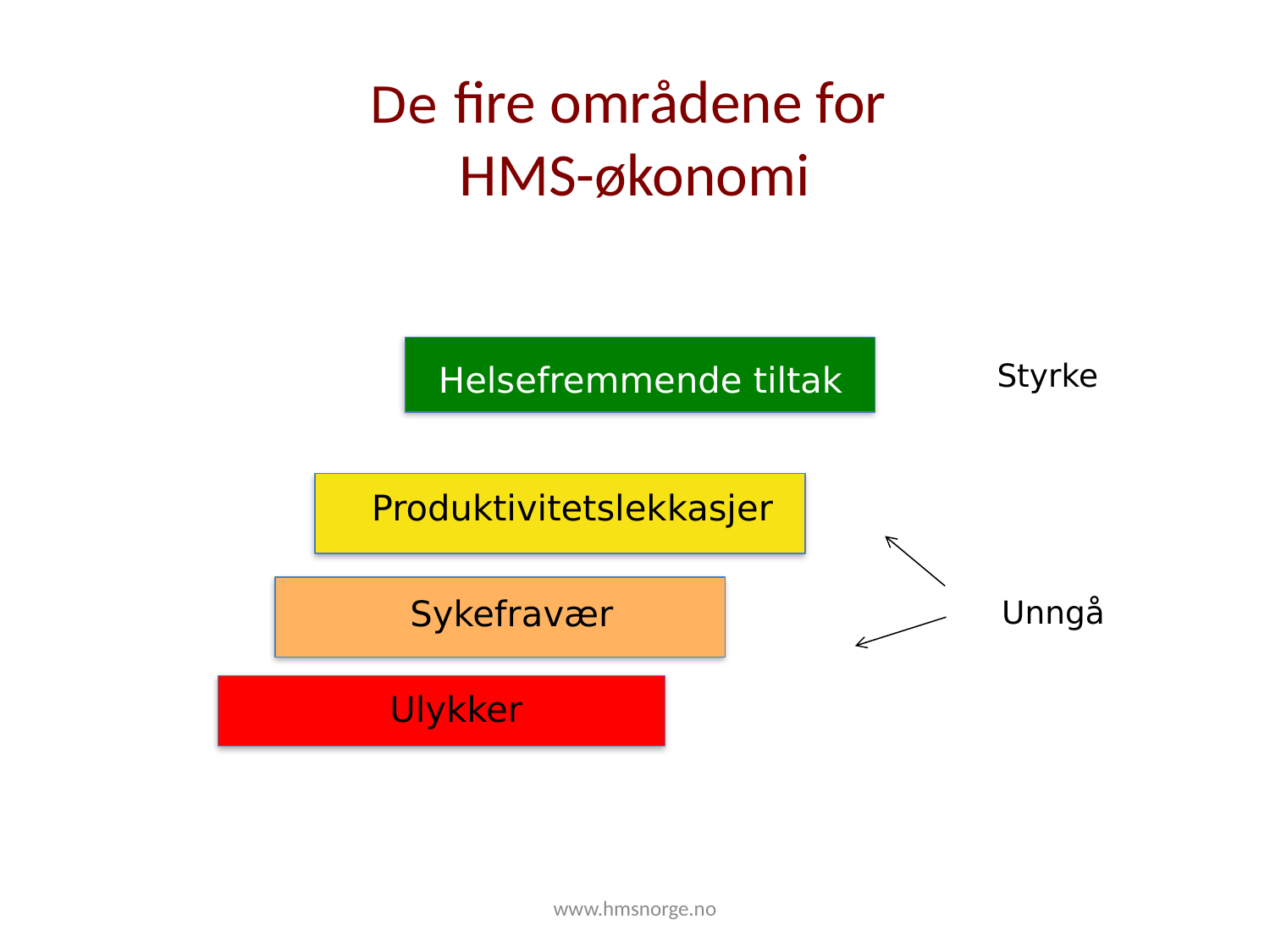

# De fire områdene for HMS-økonomi

Styrke
Helsefremmende tiltak

Produktivitetslekkasjer

Sykefravær
Unngå

Ulykker
www.hmsnorge.no